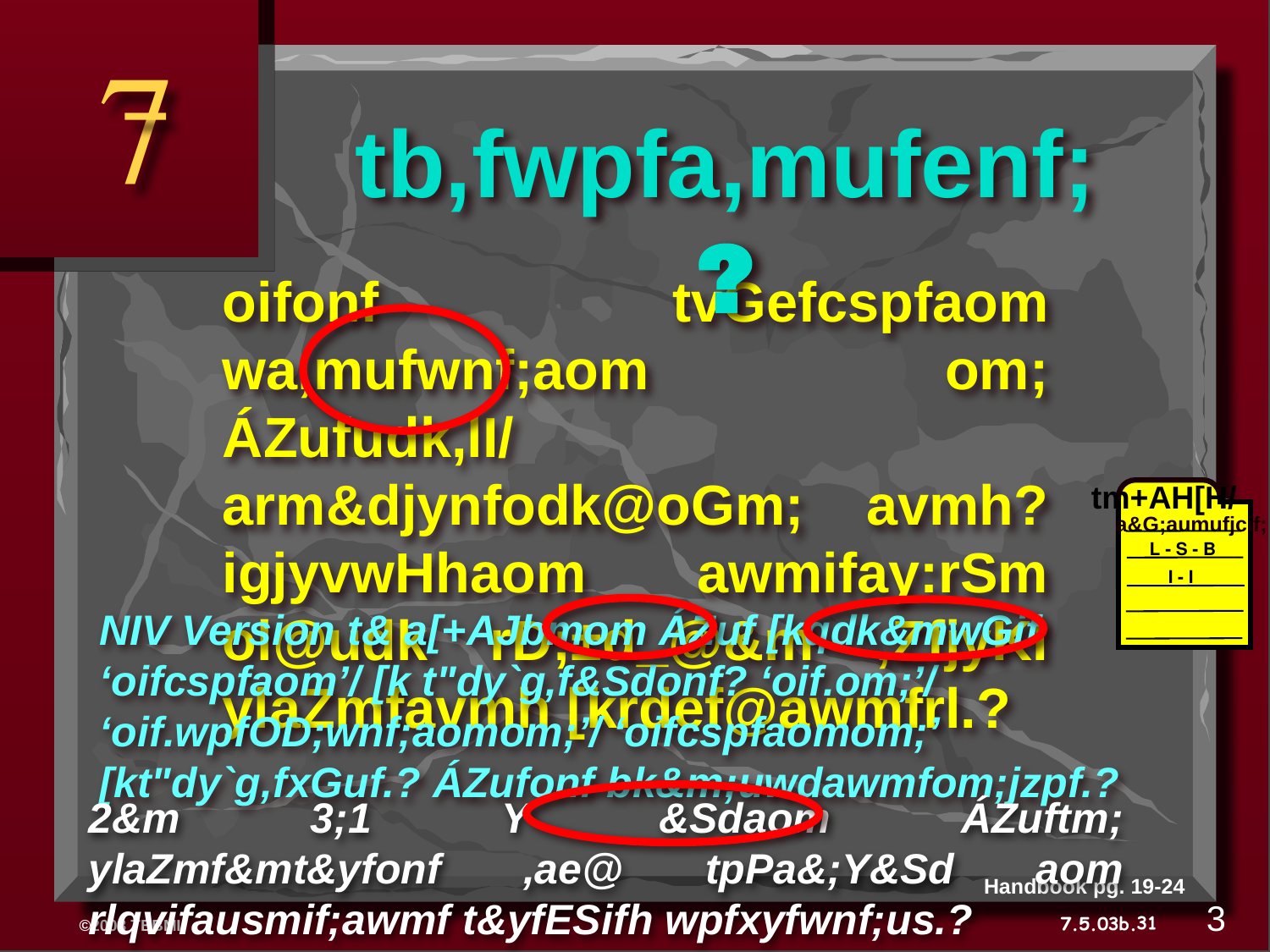

7

tb,fwpfa,mufenf; ?
oifonf tvGefcspfaom wa,mufwnf;aom om; ÁZufudk,lI/ arm&djynfodk@oGm; avmh? igjyvwHhaom awmifay:rSm ol@udk rD;±d_@&m ,ZfjyKI ylaZmfavmh [krdef@awmfrl.?

tm+AH[H/

a&G;aumufjcif;

L - S - B

I - I

NIV Version t& a[+AJbmom ÁZuf [kqdk&mwGif ‘oifcspfaom’/ [k t"dy`g,f&Sdonf? ‘oif.om;’/ ‘oif.wpfOD;wnf;aomom;’/ ‘oifcspfaomom;’ [kt"dy`g,fxGuf.? ÁZufonf bk&m;uwdawmfom;jzpf.?

2&m 3;1 Y &Sdaom ÁZuftm; ylaZmf&mt&yfonf ,ae@ tpPa&;Y&Sd aom rlqvifausmif;awmf t&yfESifh wpfxyfwnf;us.?

Handbook pg. 19-24
3
31